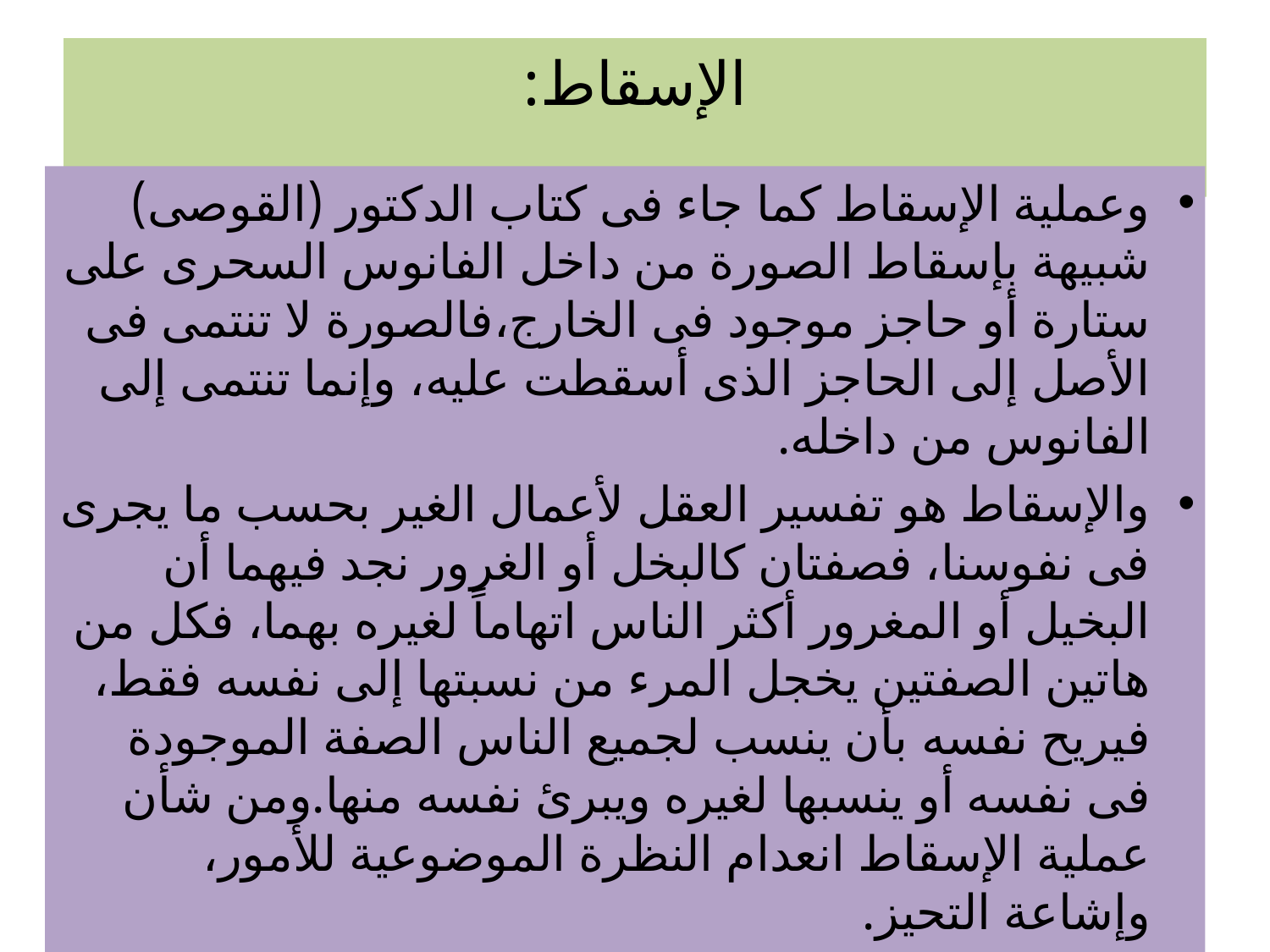

# الإسقاط:
وعملية الإسقاط كما جاء فى كتاب الدكتور (القوصى) شبيهة بإسقاط الصورة من داخل الفانوس السحرى على ستارة أو حاجز موجود فى الخارج،فالصورة لا تنتمى فى الأصل إلى الحاجز الذى أسقطت عليه، وإنما تنتمى إلى الفانوس من داخله.
والإسقاط هو تفسير العقل لأعمال الغير بحسب ما يجرى فى نفوسنا، فصفتان كالبخل أو الغرور نجد فيهما أن البخيل أو المغرور أكثر الناس اتهاماً لغيره بهما، فكل من هاتين الصفتين يخجل المرء من نسبتها إلى نفسه فقط، فيريح نفسه بأن ينسب لجميع الناس الصفة الموجودة فى نفسه أو ينسبها لغيره ويبرئ نفسه منها.ومن شأن عملية الإسقاط انعدام النظرة الموضوعية للأمور، وإشاعة التحيز.